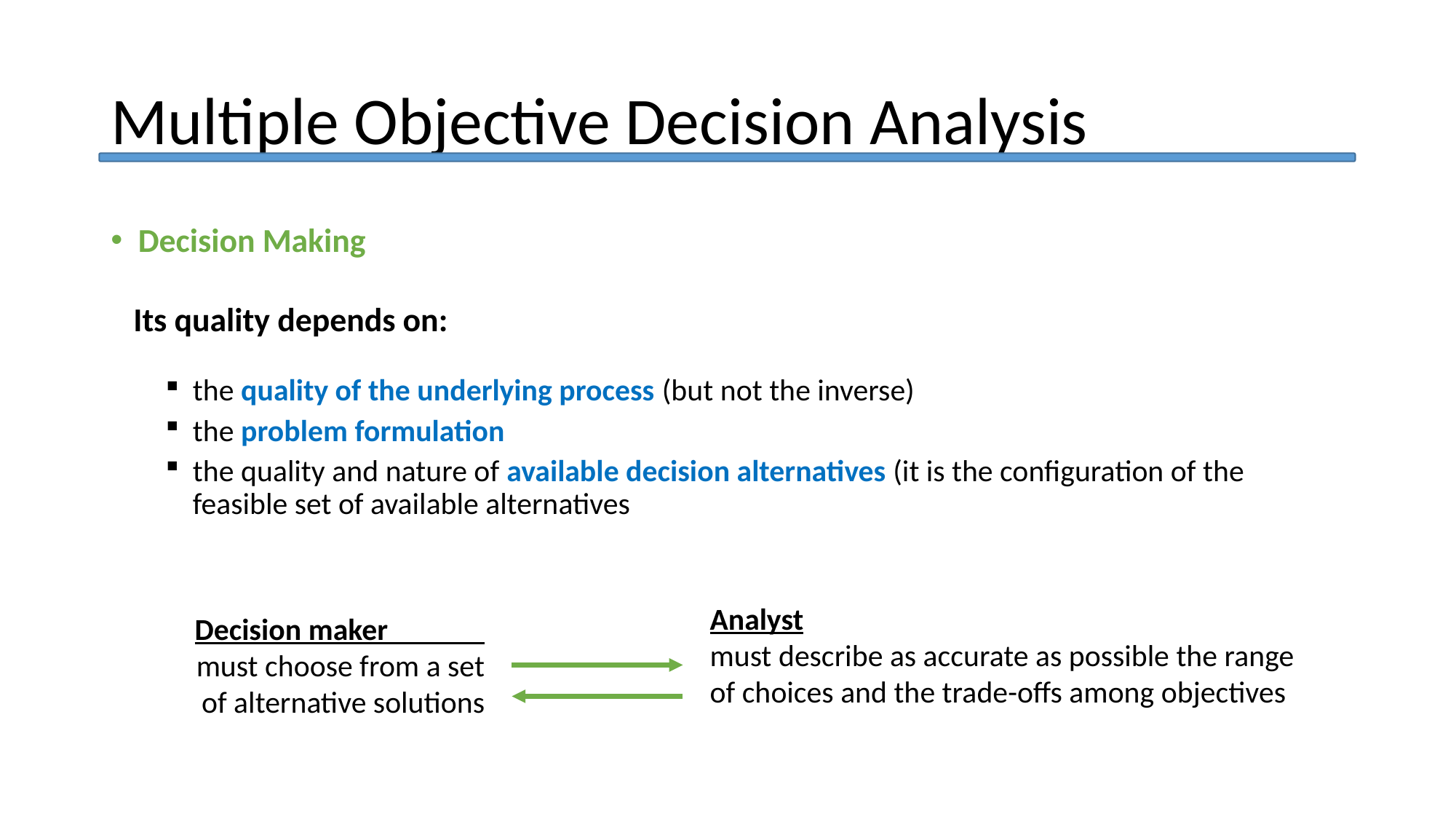

# Multiple Objective Decision Analysis

Decision Making

   Its quality depends on:

the quality of the underlying process (but not the inverse)
the problem formulation
the quality and nature of available decision alternatives (it is the configuration of the feasible set of available alternatives

Analyst
must describe as accurate as possible the range of choices and the trade-offs among objectives
Decision maker               must choose from a set of alternative solutions